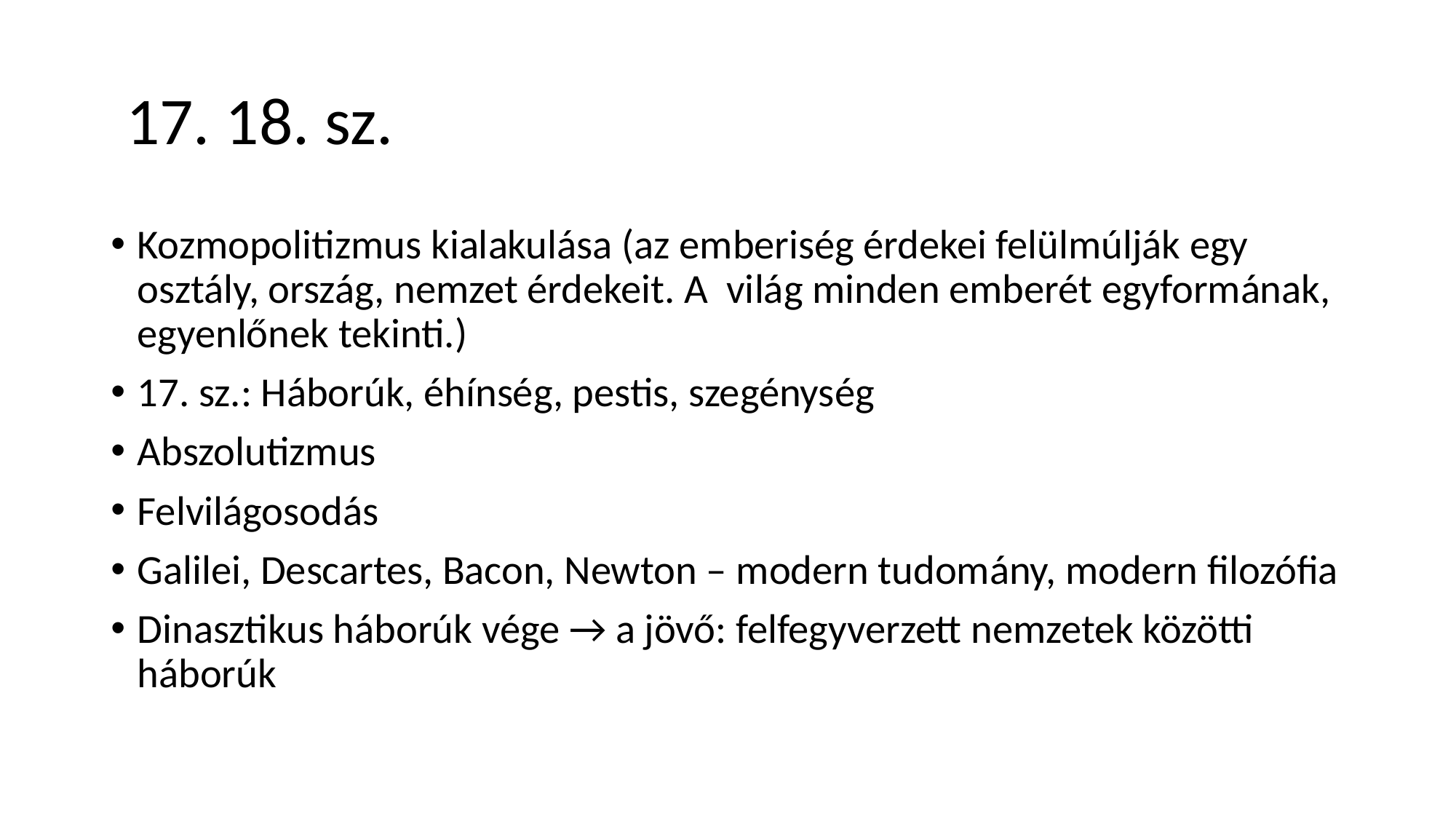

# 17. 18. sz.
Kozmopolitizmus kialakulása (az emberiség érdekei felülmúlják egy osztály, ország, nemzet érdekeit. A  világ minden emberét egyformának, egyenlőnek tekinti.)
17. sz.: Háborúk, éhínség, pestis, szegénység
Abszolutizmus
Felvilágosodás
Galilei, Descartes, Bacon, Newton – modern tudomány, modern filozófia
Dinasztikus háborúk vége → a jövő: felfegyverzett nemzetek közötti háborúk